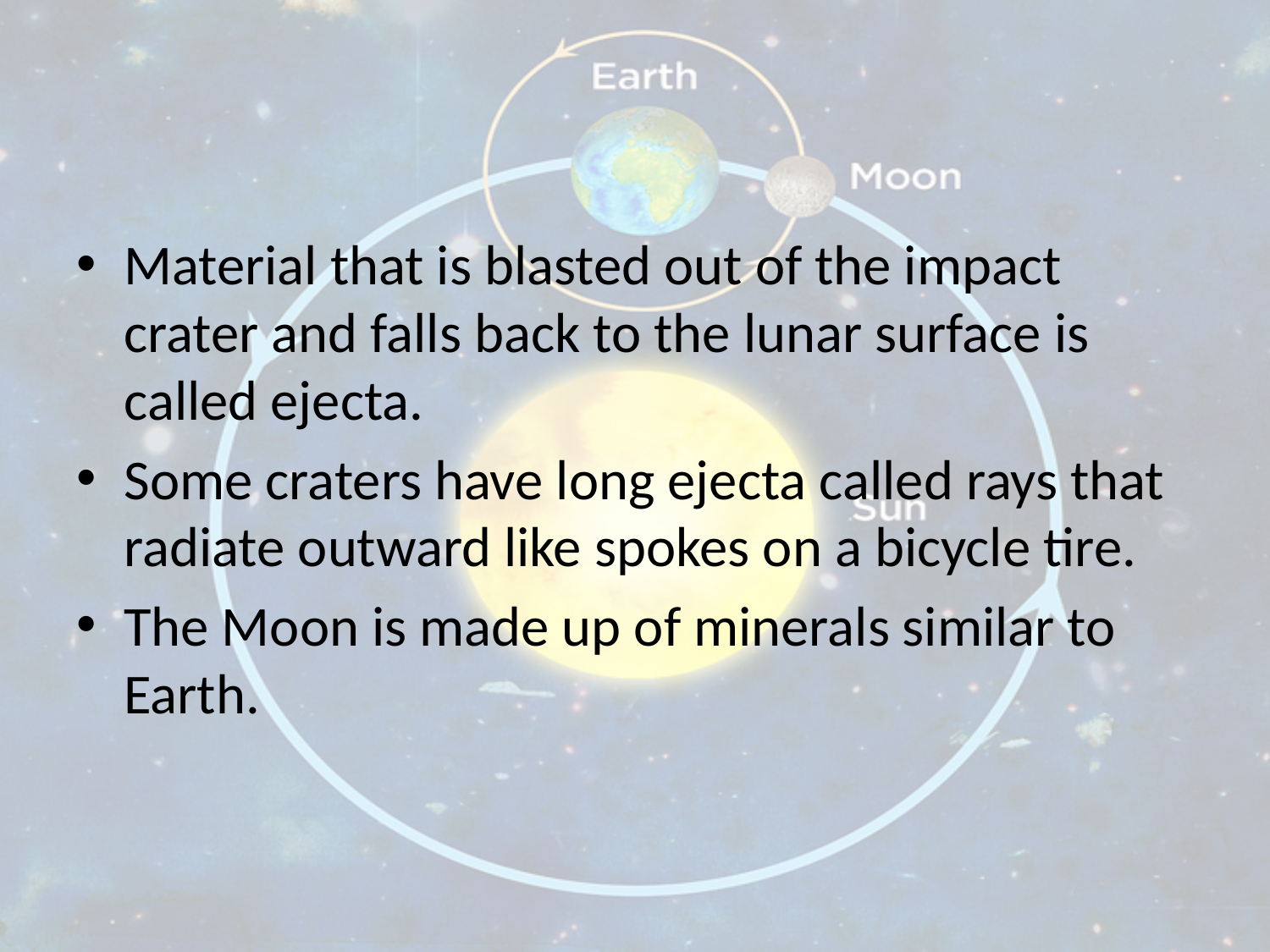

#
Material that is blasted out of the impact crater and falls back to the lunar surface is called ejecta.
Some craters have long ejecta called rays that radiate outward like spokes on a bicycle tire.
The Moon is made up of minerals similar to Earth.